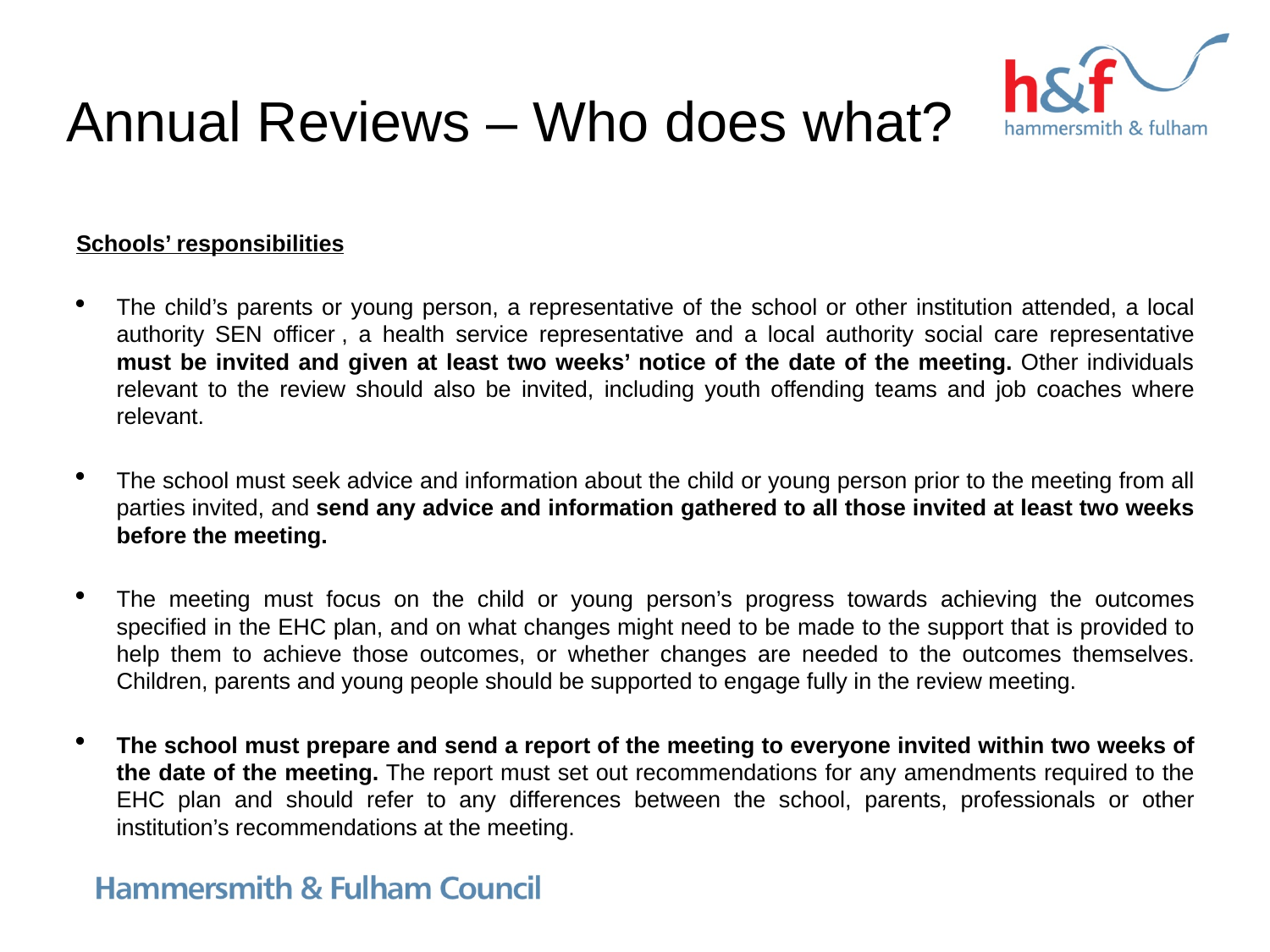

# Annual Reviews – Who does what?
Schools’ responsibilities

The child’s parents or young person, a representative of the school or other institution attended, a local authority SEN officer , a health service representative and a local authority social care representative must be invited and given at least two weeks’ notice of the date of the meeting. Other individuals relevant to the review should also be invited, including youth offending teams and job coaches where relevant.

The school must seek advice and information about the child or young person prior to the meeting from all parties invited, and send any advice and information gathered to all those invited at least two weeks before the meeting.

The meeting must focus on the child or young person’s progress towards achieving the outcomes specified in the EHC plan, and on what changes might need to be made to the support that is provided to help them to achieve those outcomes, or whether changes are needed to the outcomes themselves. Children, parents and young people should be supported to engage fully in the review meeting.

The school must prepare and send a report of the meeting to everyone invited within two weeks of the date of the meeting. The report must set out recommendations for any amendments required to the EHC plan and should refer to any differences between the school, parents, professionals or other institution’s recommendations at the meeting.